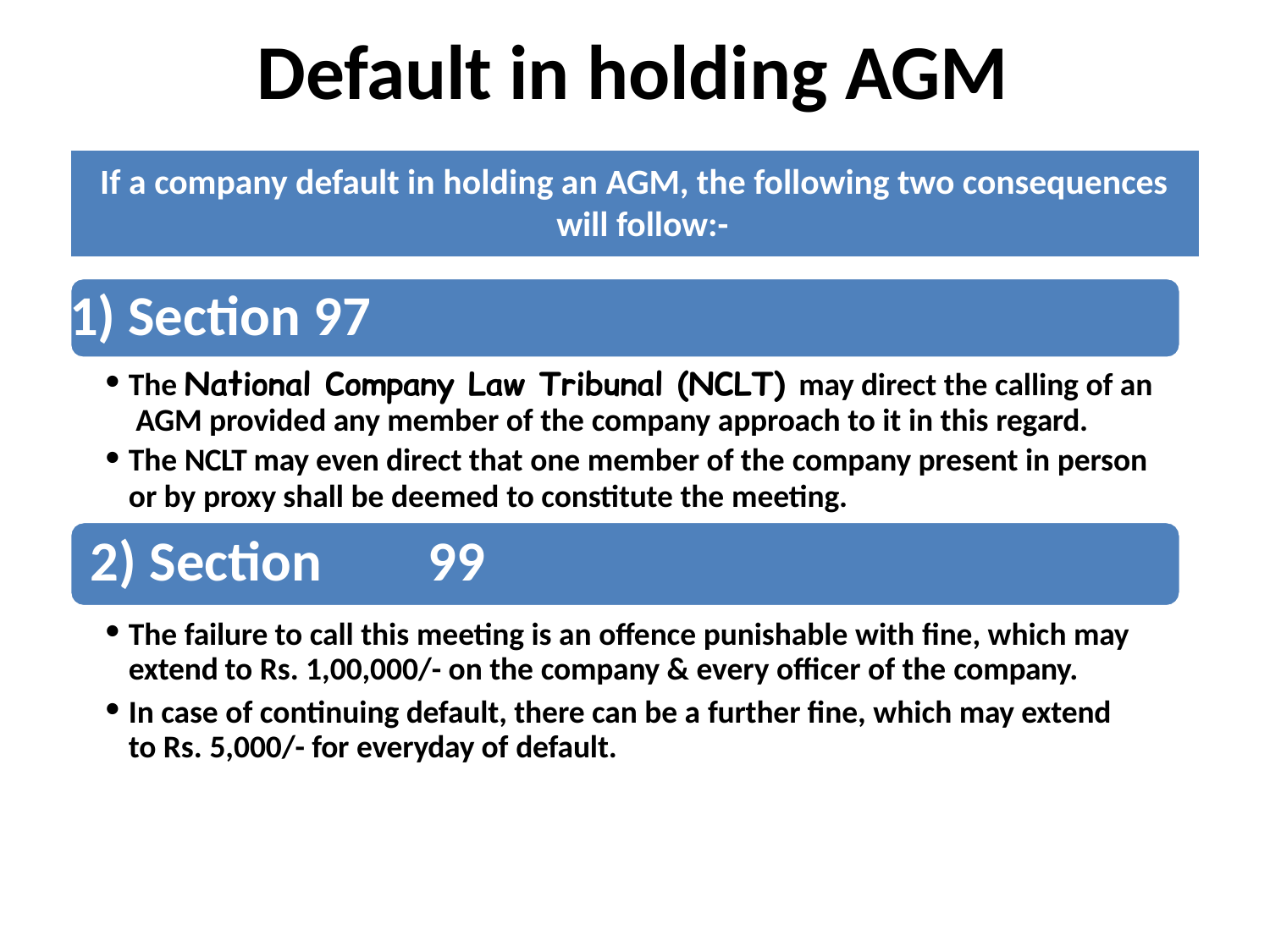

# Default in holding AGM

If a company default in holding an AGM, the following two consequences  will follow:-

1) Section 97
The National Company Law Tribunal (NCLT) may direct the calling of an  AGM provided any member of the company approach to it in this regard.
The NCLT may even direct that one member of the company present in person
or by proxy shall be deemed to constitute the meeting.
Section	99
The failure to call this meeting is an offence punishable with fine, which may  extend to Rs. 1,00,000/- on the company & every officer of the company.
In case of continuing default, there can be a further fine, which may extend  to Rs. 5,000/- for everyday of default.